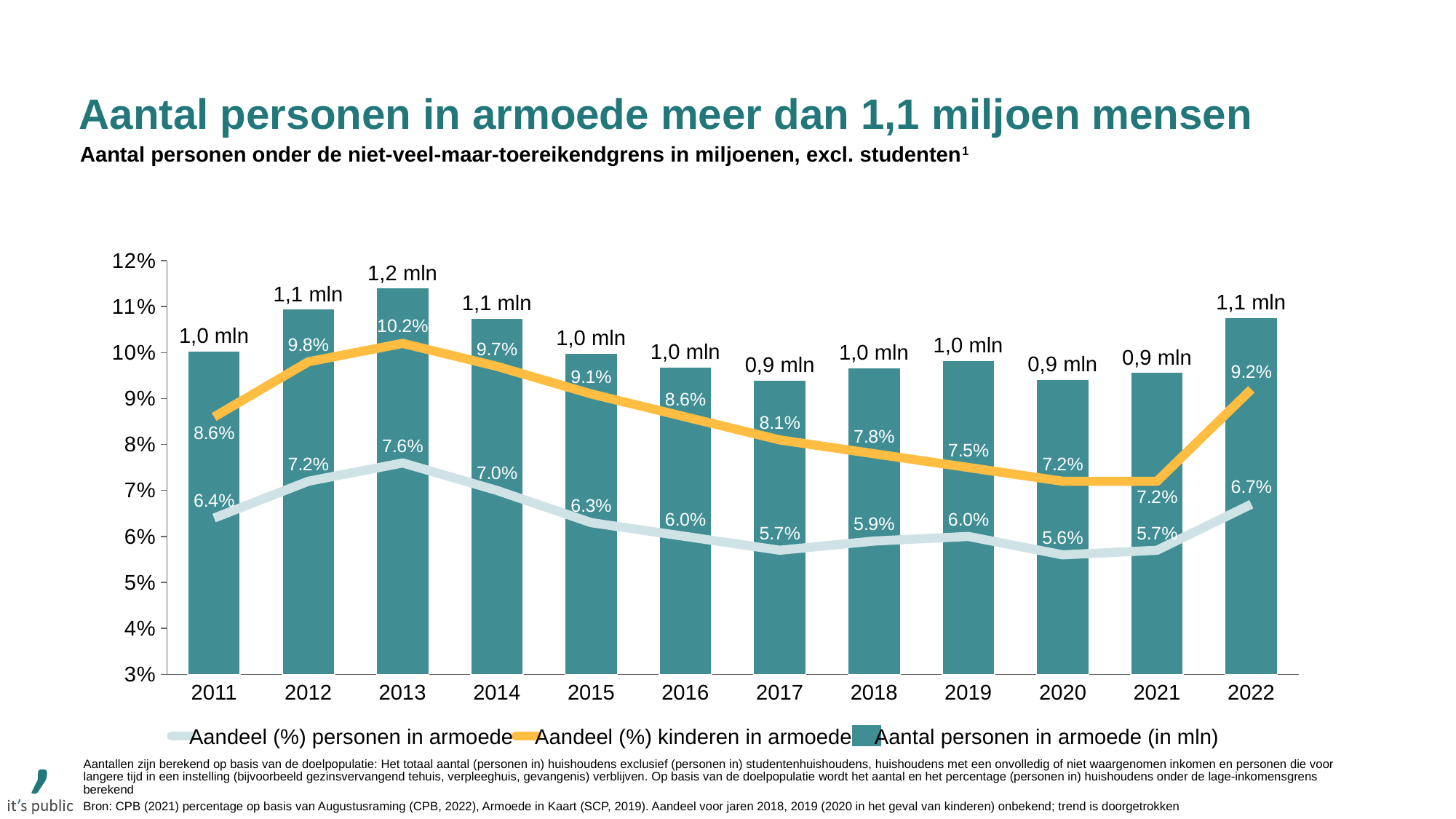

# Aantal personen in armoede meer dan 1,1 miljoen mensen
Aantal personen onder de niet-veel-maar-toereikendgrens in miljoenen, excl. studenten1

### Chart

| Category |  |  |  |
|---|---|---|---|
1,2 mln
1,1 mln
1,1 mln
1,1 mln
1,0 mln
1,0 mln
1,0 mln
1,0 mln
1,0 mln
0,9 mln
0,9 mln
0,9 mln
2011
2012
2013
2014
2015
2016
2017
2018
2019
2020
2021
2022

Aandeel (%) personen in armoede
Aandeel (%) kinderen in armoede
Aantal personen in armoede (in mln)
Aantallen zijn berekend op basis van de doelpopulatie: Het totaal aantal (personen in) huishoudens exclusief (personen in) studentenhuishoudens, huishoudens met een onvolledig of niet waargenomen inkomen en personen die voor langere tijd in een instelling (bijvoorbeeld gezinsvervangend tehuis, verpleeghuis, gevangenis) verblijven. Op basis van de doelpopulatie wordt het aantal en het percentage (personen in) huishoudens onder de lage-inkomensgrens berekend
Bron: CPB (2021) percentage op basis van Augustusraming (CPB, 2022), Armoede in Kaart (SCP, 2019). Aandeel voor jaren 2018, 2019 (2020 in het geval van kinderen) onbekend; trend is doorgetrokken